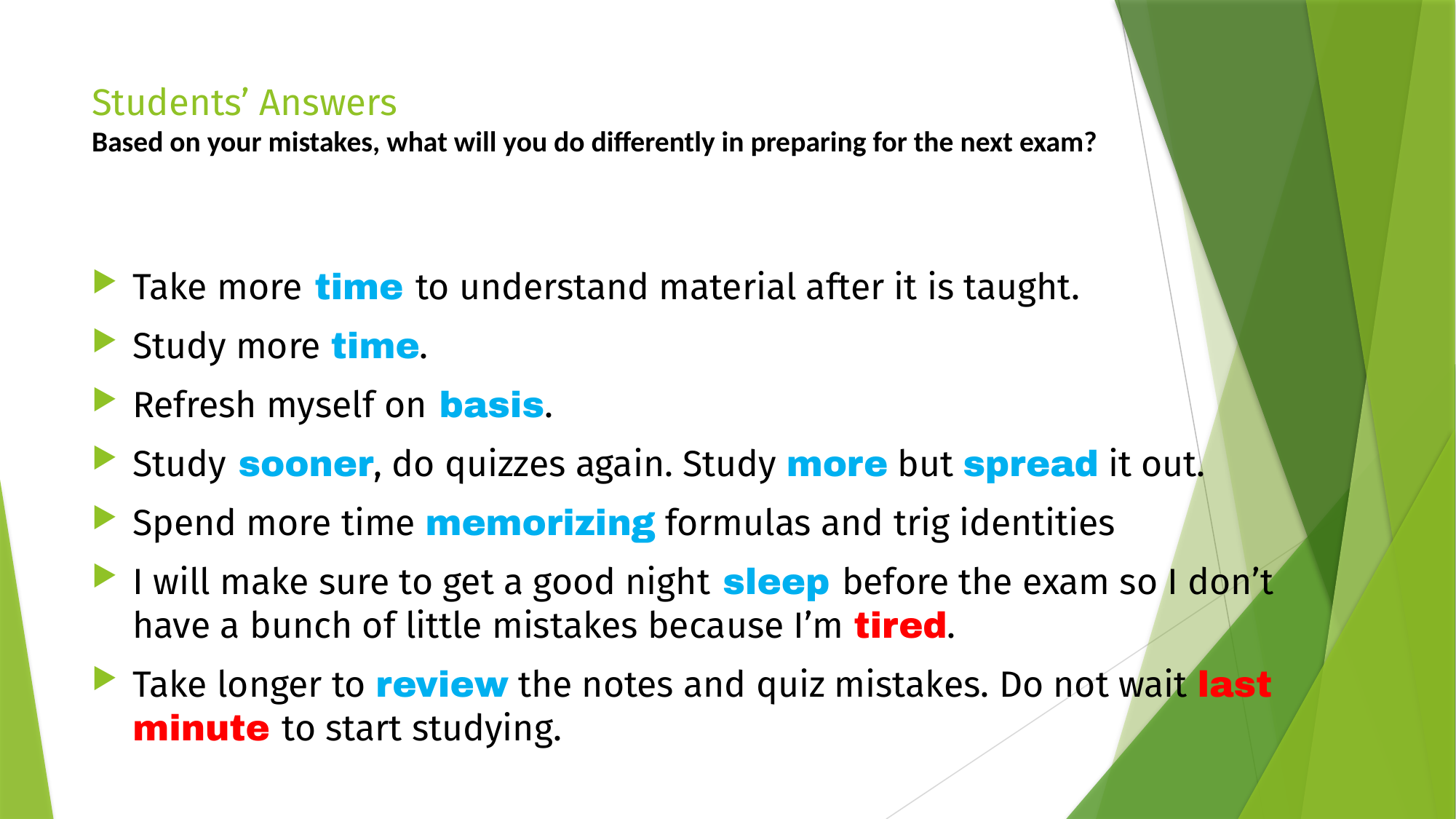

# Students’ Answers Based on your mistakes, what will you do differently in preparing for the next exam?
Take more time to understand material after it is taught.
Study more time.
Refresh myself on basis.
Study sooner, do quizzes again. Study more but spread it out.
Spend more time memorizing formulas and trig identities
I will make sure to get a good night sleep before the exam so I don’t have a bunch of little mistakes because I’m tired.
Take longer to review the notes and quiz mistakes. Do not wait last minute to start studying.